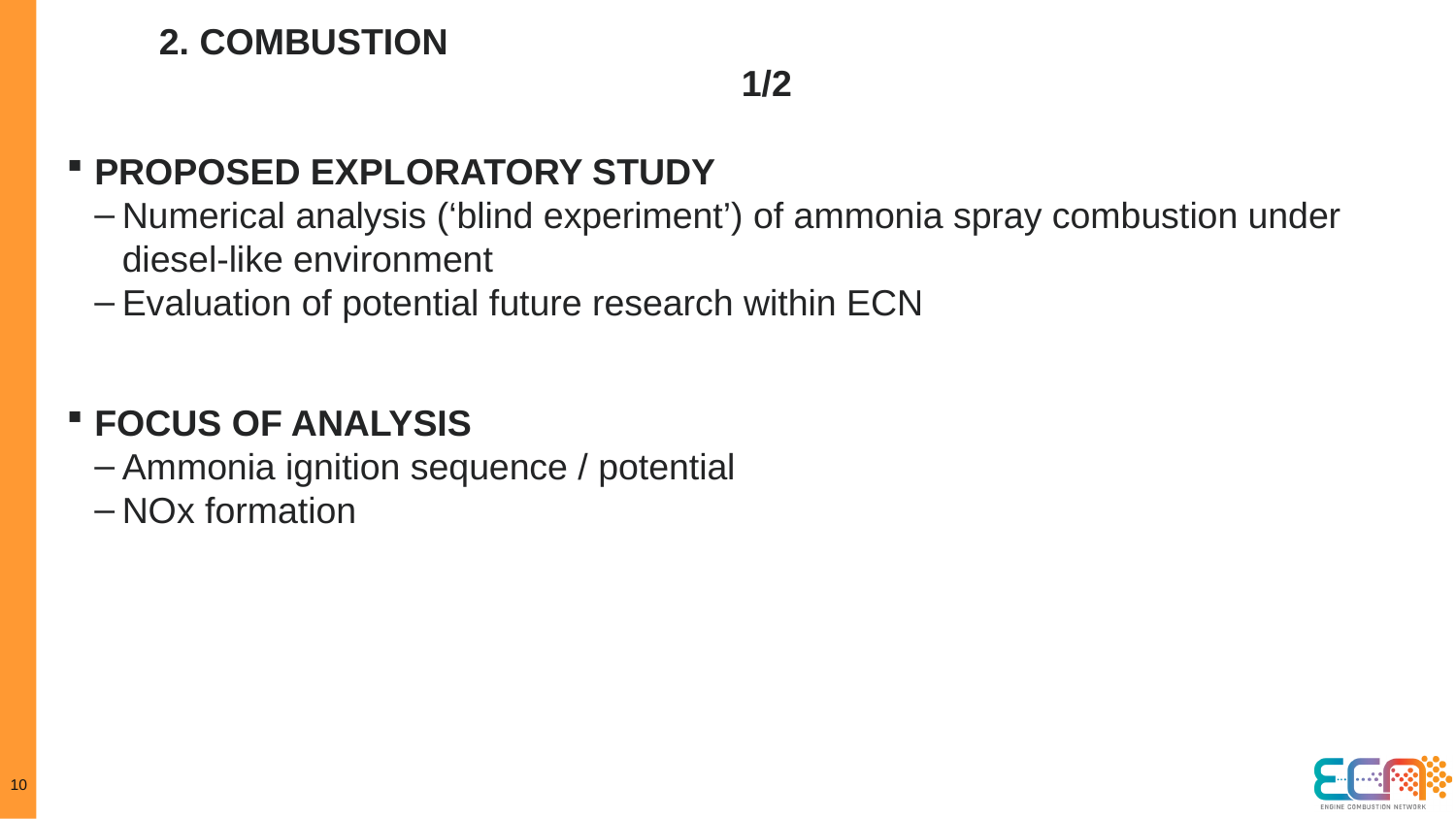

# 2. COMBUSTION											1/2
PROPOSED EXPLORATORY STUDY
Numerical analysis (‘blind experiment’) of ammonia spray combustion under diesel-like environment
Evaluation of potential future research within ECN

FOCUS OF ANALYSIS
Ammonia ignition sequence / potential
NOx formation

10